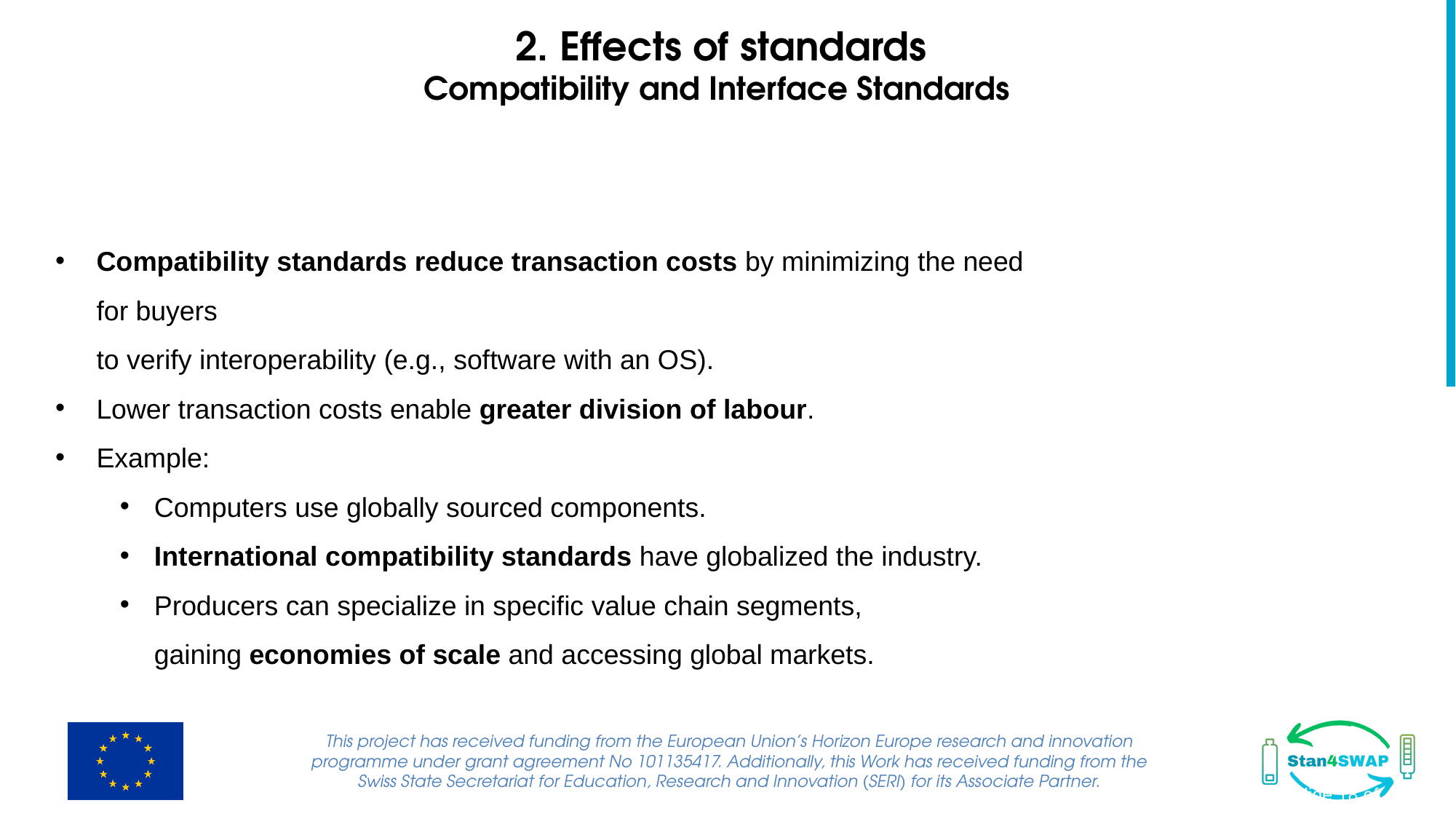

2. Effects of standards
Compatibility and Interface Standards
Compatibility standards reduce transaction costs by minimizing the need for buyers
to verify interoperability (e.g., software with an OS).
Lower transaction costs enable greater division of labour.
Example:
Computers use globally sourced components.
International compatibility standards have globalized the industry.
Producers can specialize in specific value chain segments,
gaining economies of scale and accessing global markets.
This project has received funding from the European Union’s Horizon Europe research and innovation programme under grant agreement No 101135417. Additionally, this Work has received funding from the Swiss State Secretariat for Education, Research and Innovation (SERI) for its Associate Partner.